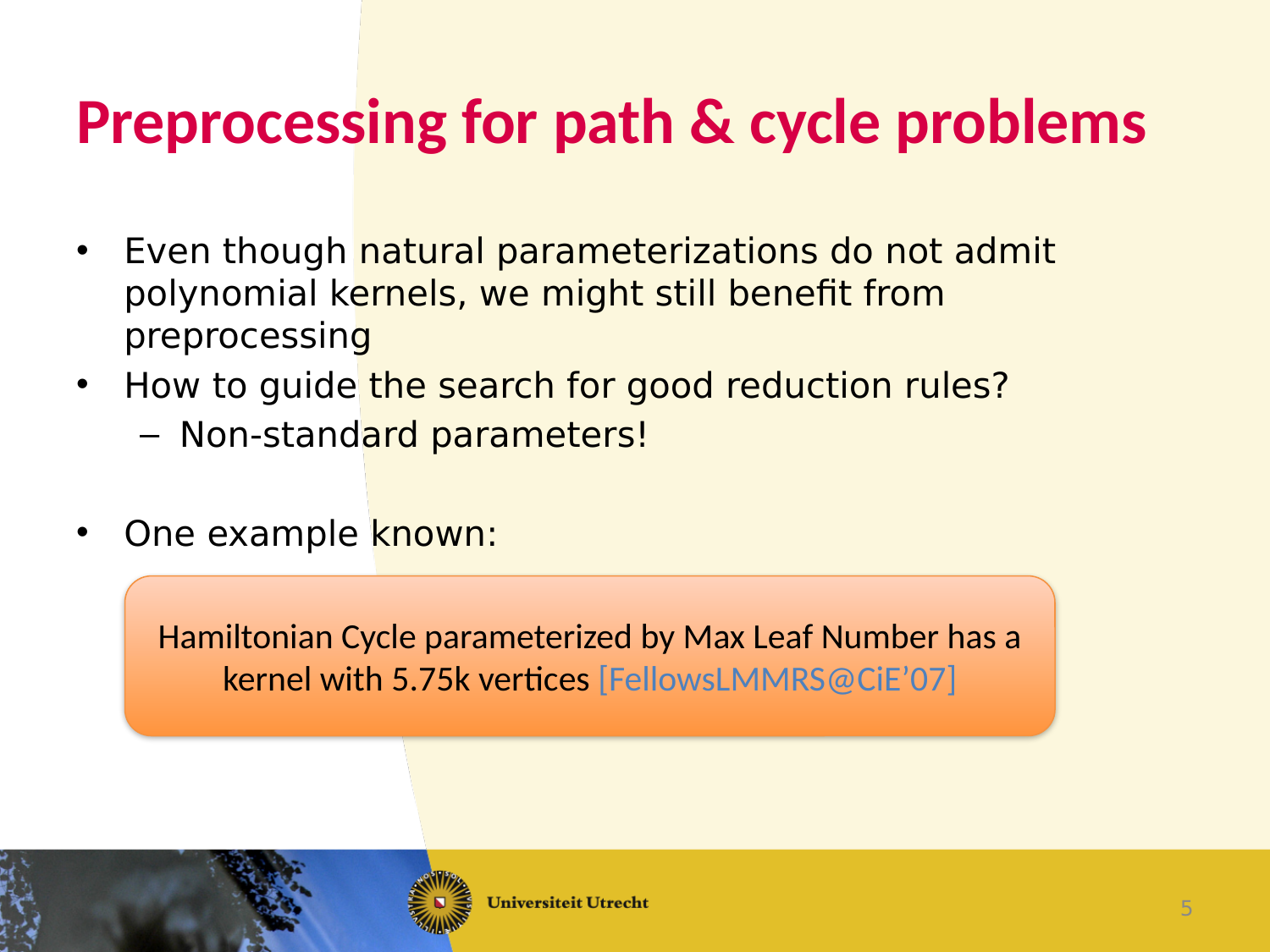

# Preprocessing for path & cycle problems
Even though natural parameterizations do not admit polynomial kernels, we might still benefit from preprocessing
How to guide the search for good reduction rules?
Non-standard parameters!

One example known:
Hamiltonian Cycle parameterized by Max Leaf Number has a kernel with 5.75k vertices [FellowsLMMRS@CiE’07]
5